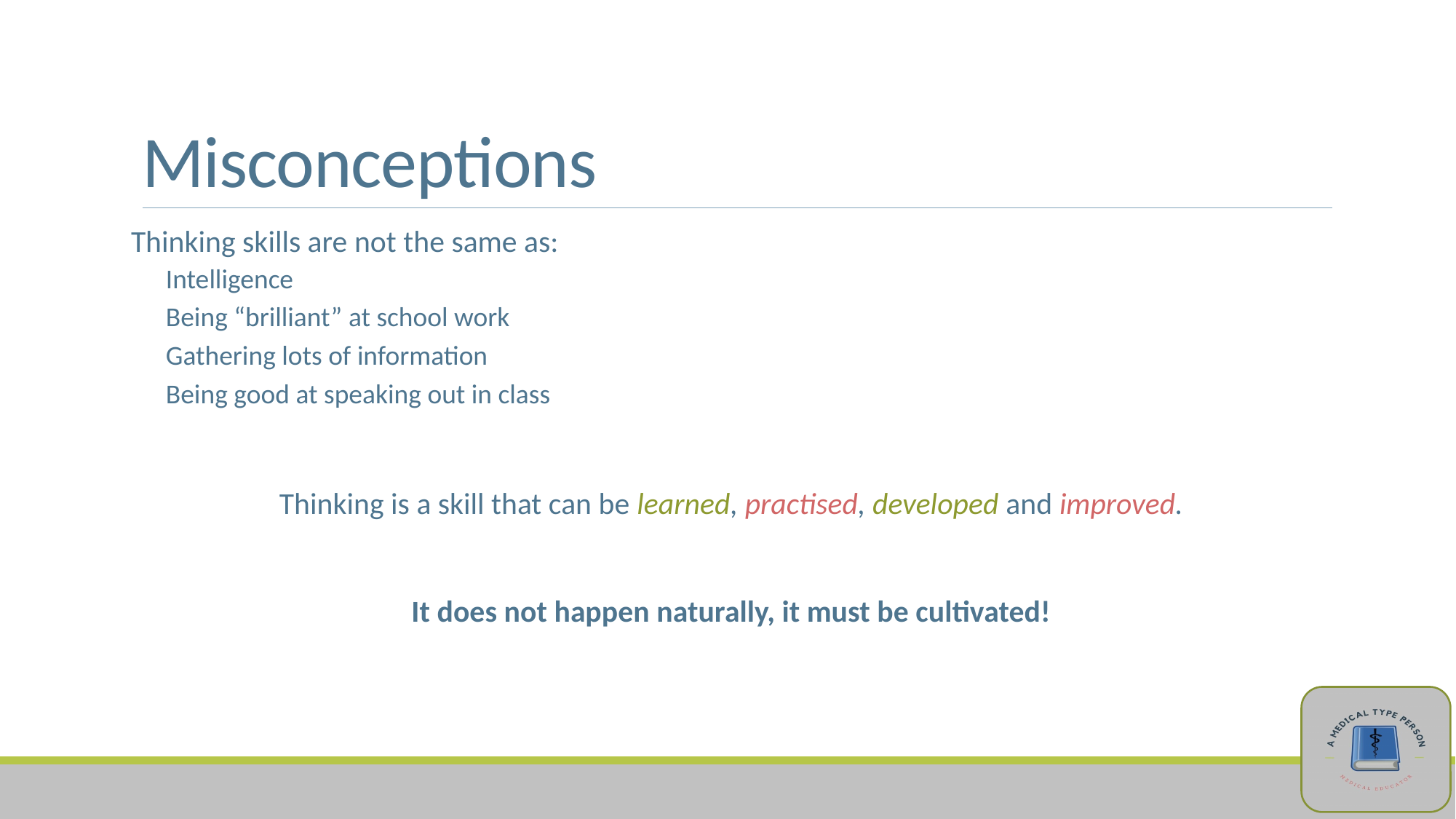

# Misconceptions
Thinking skills are not the same as:
Intelligence
Being “brilliant” at school work
Gathering lots of information
Being good at speaking out in class

Thinking is a skill that can be learned, practised, developed and improved.

It does not happen naturally, it must be cultivated!